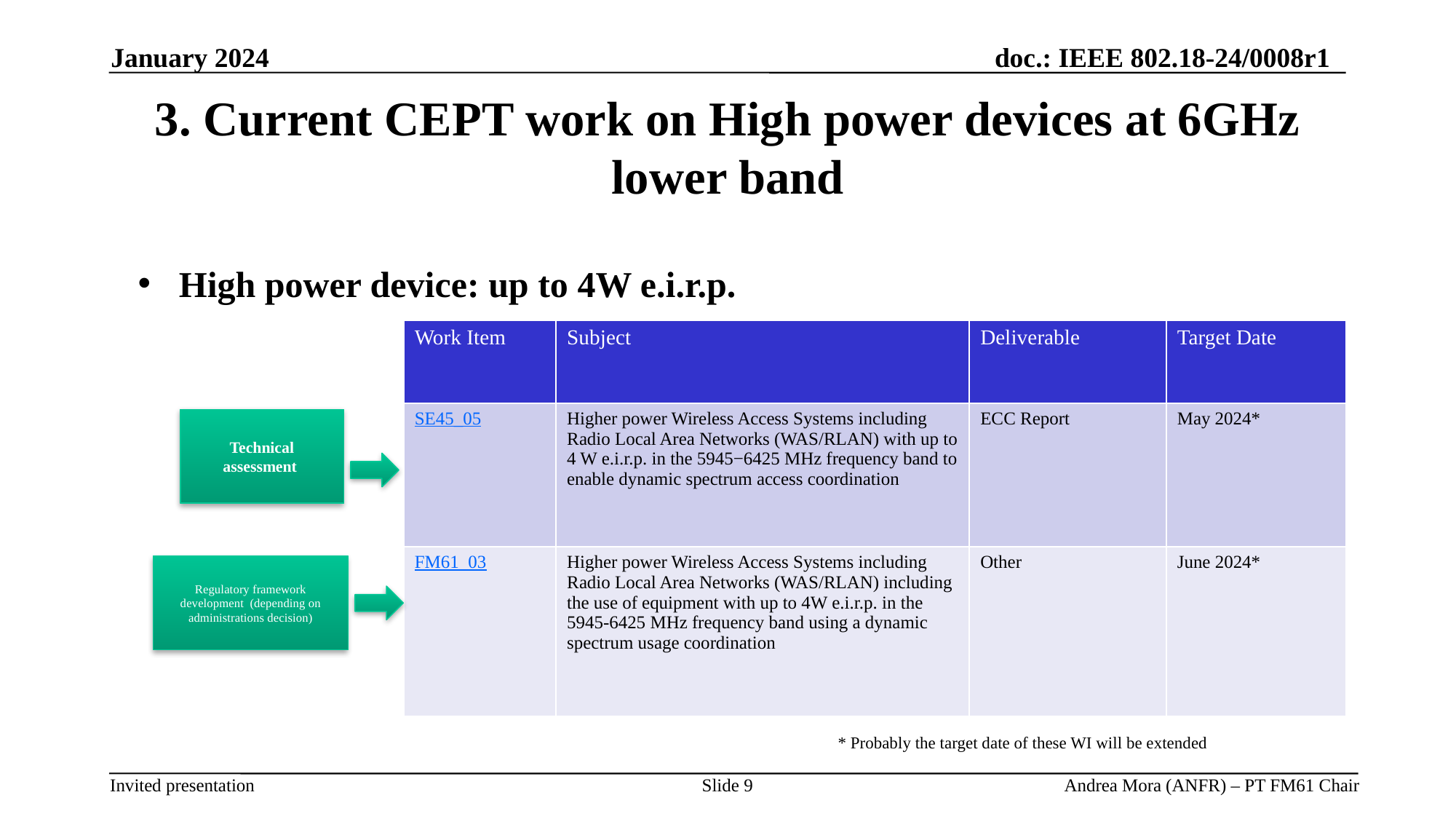

3. Current CEPT work on High power devices at 6GHz lower band
January 2024
High power device: up to 4W e.i.r.p.

| Work Item | Subject | Deliverable | Target Date |
| --- | --- | --- | --- |
| SE45\_05 | Higher power Wireless Access Systems including Radio Local Area Networks (WAS/RLAN) with up to 4 W e.i.r.p. in the 5945−6425 MHz frequency band to enable dynamic spectrum access coordination | ECC Report | May 2024\* |
| FM61\_03 | Higher power Wireless Access Systems including Radio Local Area Networks (WAS/RLAN) including the use of equipment with up to 4W e.i.r.p. in the 5945-6425 MHz frequency band using a dynamic spectrum usage coordination | Other | June 2024\* |
Technical assessment

Regulatory framework development  (depending on administrations decision)

* Probably the target date of these WI will be extended
Slide 9
Andrea Mora (ANFR) – PT FM61 Chair